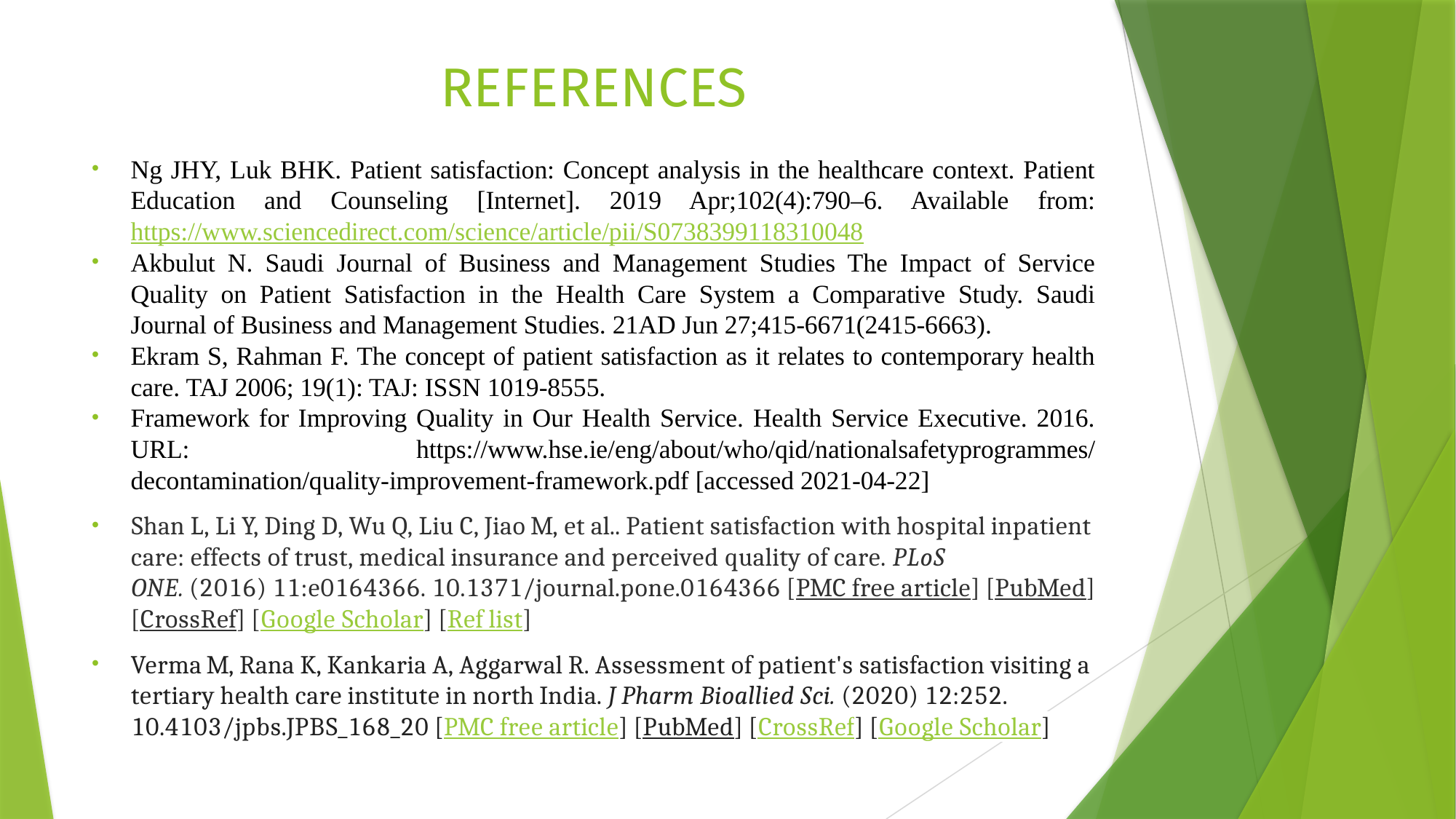

# REFERENCES
Ng JHY, Luk BHK. Patient satisfaction: Concept analysis in the healthcare context. Patient Education and Counseling [Internet]. 2019 Apr;102(4):790–6. Available from: https://www.sciencedirect.com/science/article/pii/S0738399118310048
Akbulut N. Saudi Journal of Business and Management Studies The Impact of Service Quality on Patient Satisfaction in the Health Care System a Comparative Study. Saudi Journal of Business and Management Studies. 21AD Jun 27;415-6671(2415-6663).
Ekram S, Rahman F. The concept of patient satisfaction as it relates to contemporary health care. TAJ 2006; 19(1): TAJ: ISSN 1019-8555.
Framework for Improving Quality in Our Health Service. Health Service Executive. 2016. URL: https://www.hse.ie/eng/about/who/qid/nationalsafetyprogrammes/ decontamination/quality-improvement-framework.pdf [accessed 2021-04-22]
Shan L, Li Y, Ding D, Wu Q, Liu C, Jiao M, et al.. Patient satisfaction with hospital inpatient care: effects of trust, medical insurance and perceived quality of care. PLoS ONE. (2016) 11:e0164366. 10.1371/journal.pone.0164366 [PMC free article] [PubMed] [CrossRef] [Google Scholar] [Ref list]
Verma M, Rana K, Kankaria A, Aggarwal R. Assessment of patient's satisfaction visiting a tertiary health care institute in north India. J Pharm Bioallied Sci. (2020) 12:252. 10.4103/jpbs.JPBS_168_20 [PMC free article] [PubMed] [CrossRef] [Google Scholar]